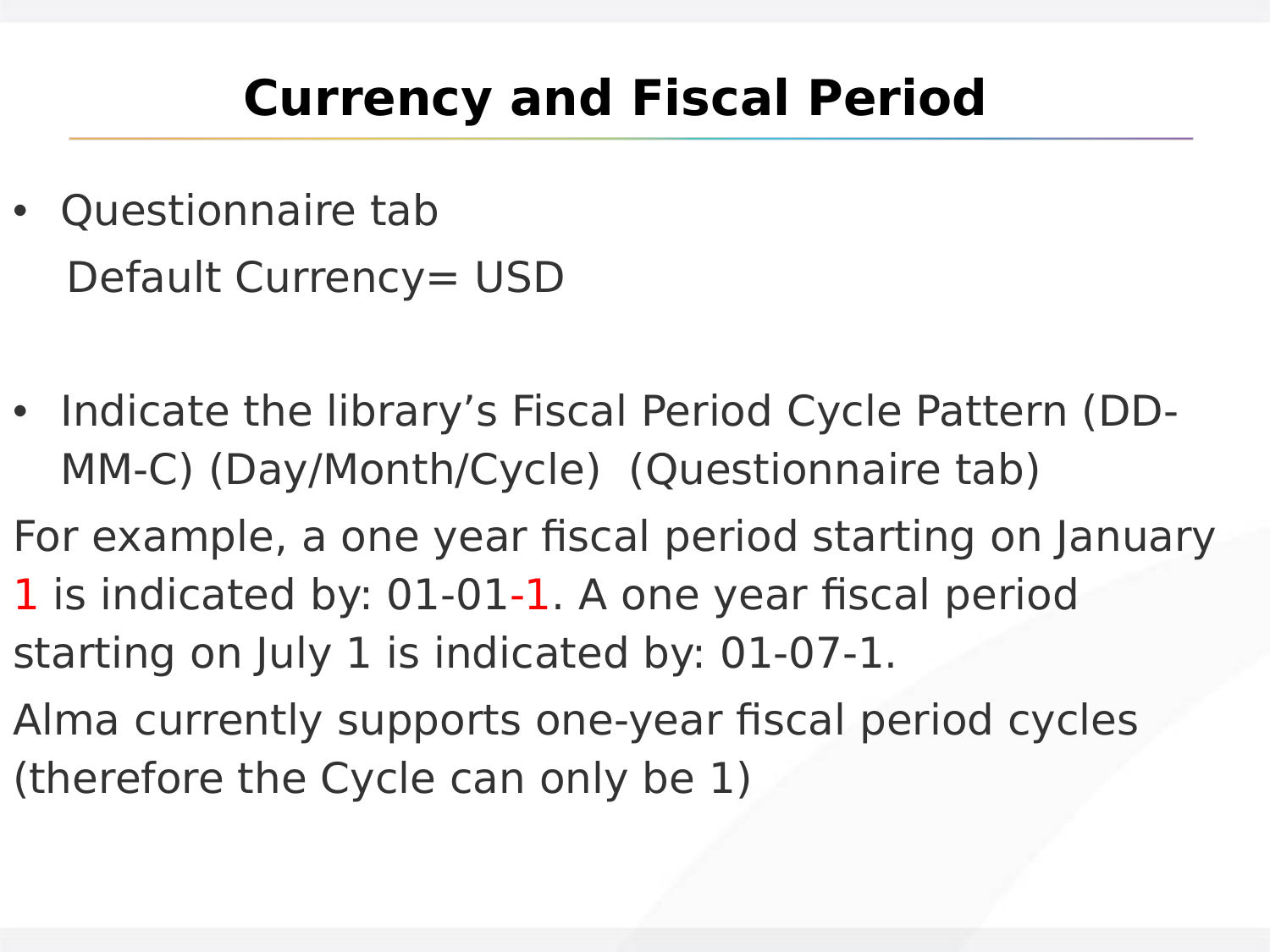

# Currency and Fiscal Period
Questionnaire tab
    Default Currency= USD

Indicate the library’s Fiscal Period Cycle Pattern (DD-MM-C) (Day/Month/Cycle)  (Questionnaire tab)
For example, a one year fiscal period starting on January 1 is indicated by: 01-01-1. A one year fiscal period starting on July 1 is indicated by: 01-07-1.
Alma currently supports one-year fiscal period cycles (therefore the Cycle can only be 1)